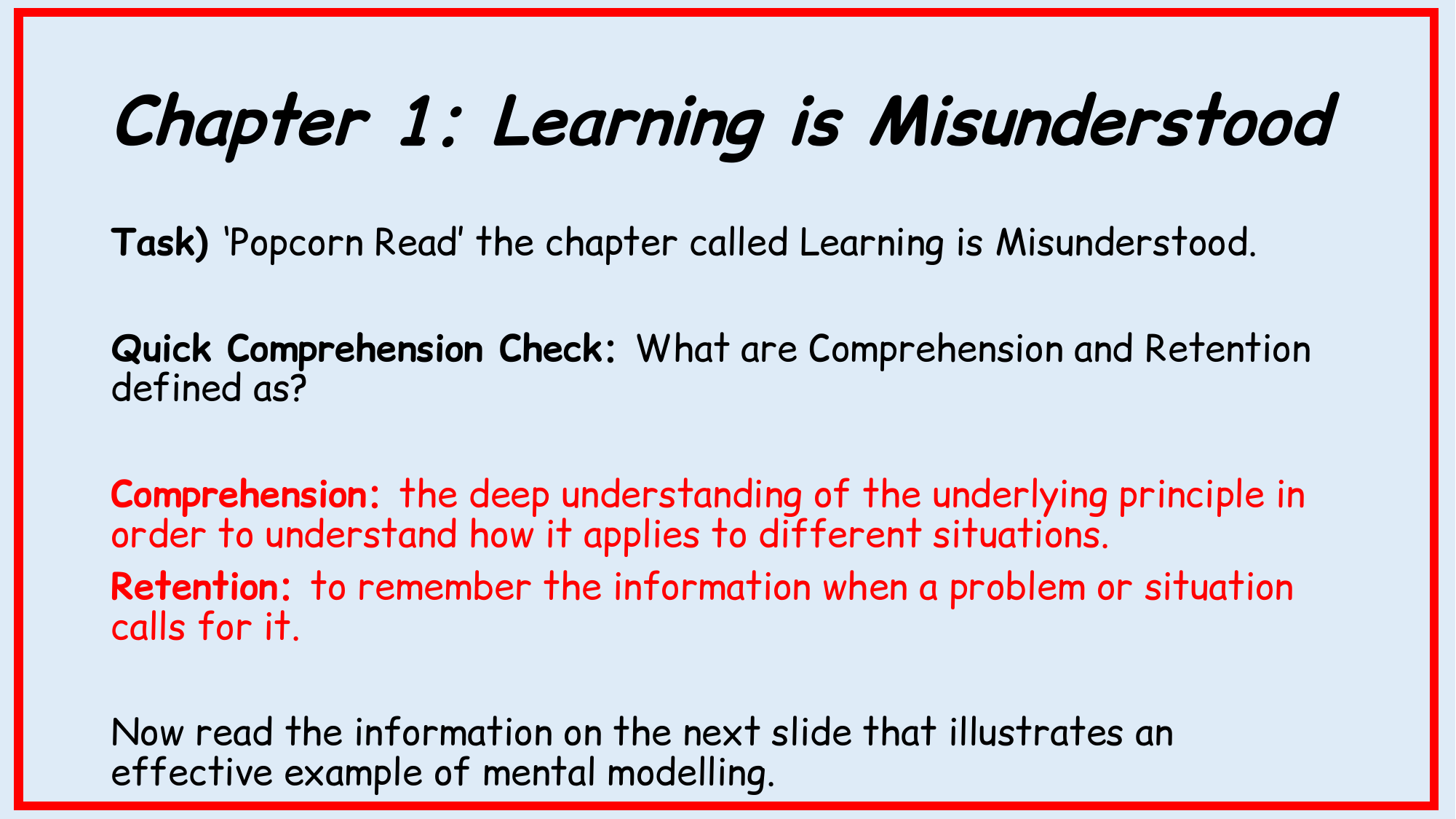

# Chapter 1: Learning is Misunderstood
Task) ‘Popcorn Read’ the chapter called Learning is Misunderstood.

Quick Comprehension Check: What are Comprehension and Retention defined as?

Comprehension: the deep understanding of the underlying principle in order to understand how it applies to different situations.
Retention: to remember the information when a problem or situation calls for it.

Now read the information on the next slide that illustrates an effective example of mental modelling.